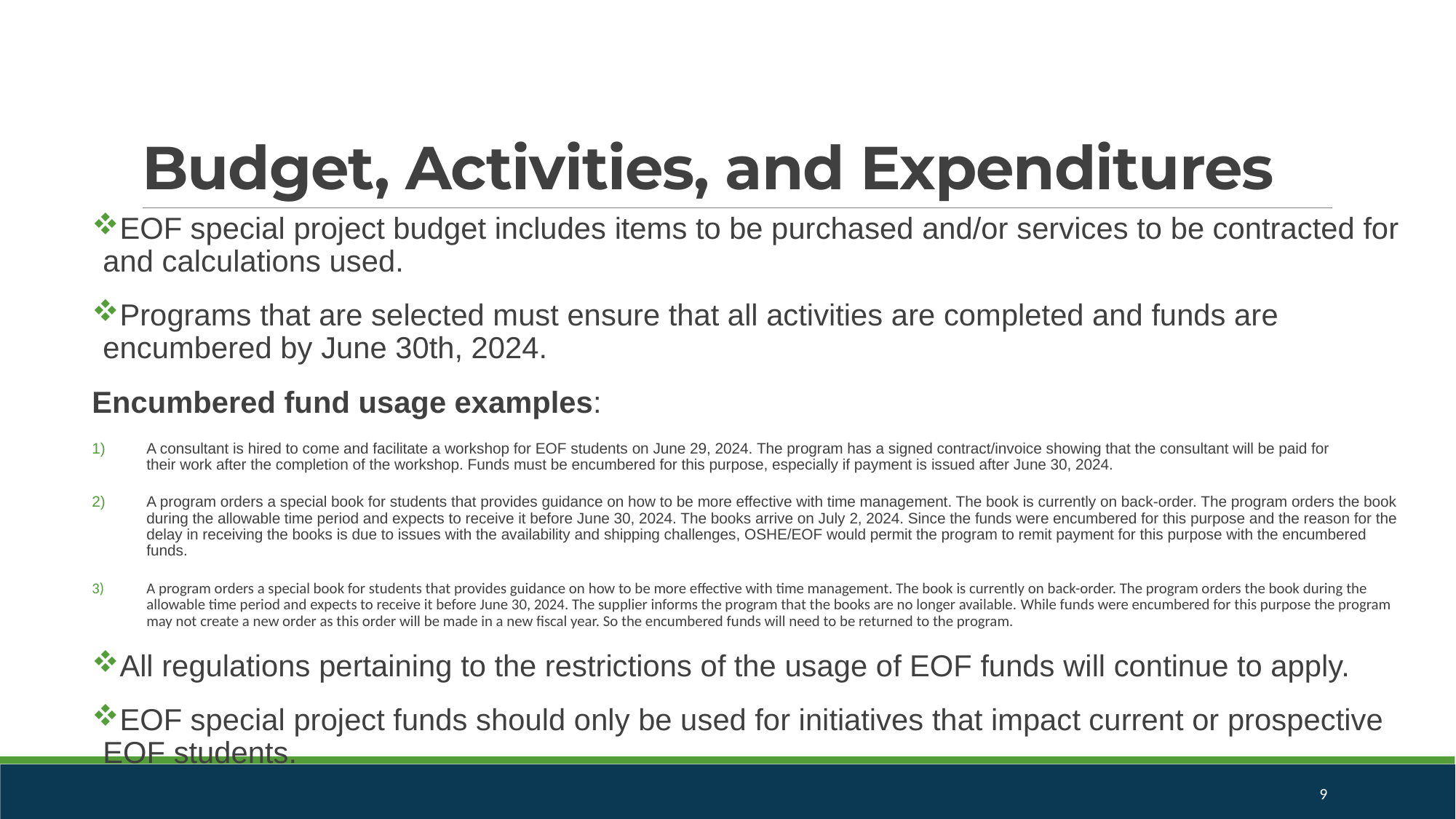

# Budget, Activities, and Expenditures
EOF special project budget includes items to be purchased and/or services to be contracted for and calculations used.
Programs that are selected must ensure that all activities are completed and funds are encumbered by June 30th, 2024.
Encumbered fund usage examples:
A consultant is hired to come and facilitate a workshop for EOF students on June 29, 2024. The program has a signed contract/invoice showing that the consultant will be paid for their work after the completion of the workshop. Funds must be encumbered for this purpose, especially if payment is issued after June 30, 2024.
A program orders a special book for students that provides guidance on how to be more effective with time management. The book is currently on back-order. The program orders the book during the allowable time period and expects to receive it before June 30, 2024. The books arrive on July 2, 2024. Since the funds were encumbered for this purpose and the reason for the delay in receiving the books is due to issues with the availability and shipping challenges, OSHE/EOF would permit the program to remit payment for this purpose with the encumbered funds.
A program orders a special book for students that provides guidance on how to be more effective with time management. The book is currently on back-order. The program orders the book during the allowable time period and expects to receive it before June 30, 2024. The supplier informs the program that the books are no longer available. While funds were encumbered for this purpose the program may not create a new order as this order will be made in a new fiscal year. So the encumbered funds will need to be returned to the program.
All regulations pertaining to the restrictions of the usage of EOF funds will continue to apply.
EOF special project funds should only be used for initiatives that impact current or prospective EOF students.

9